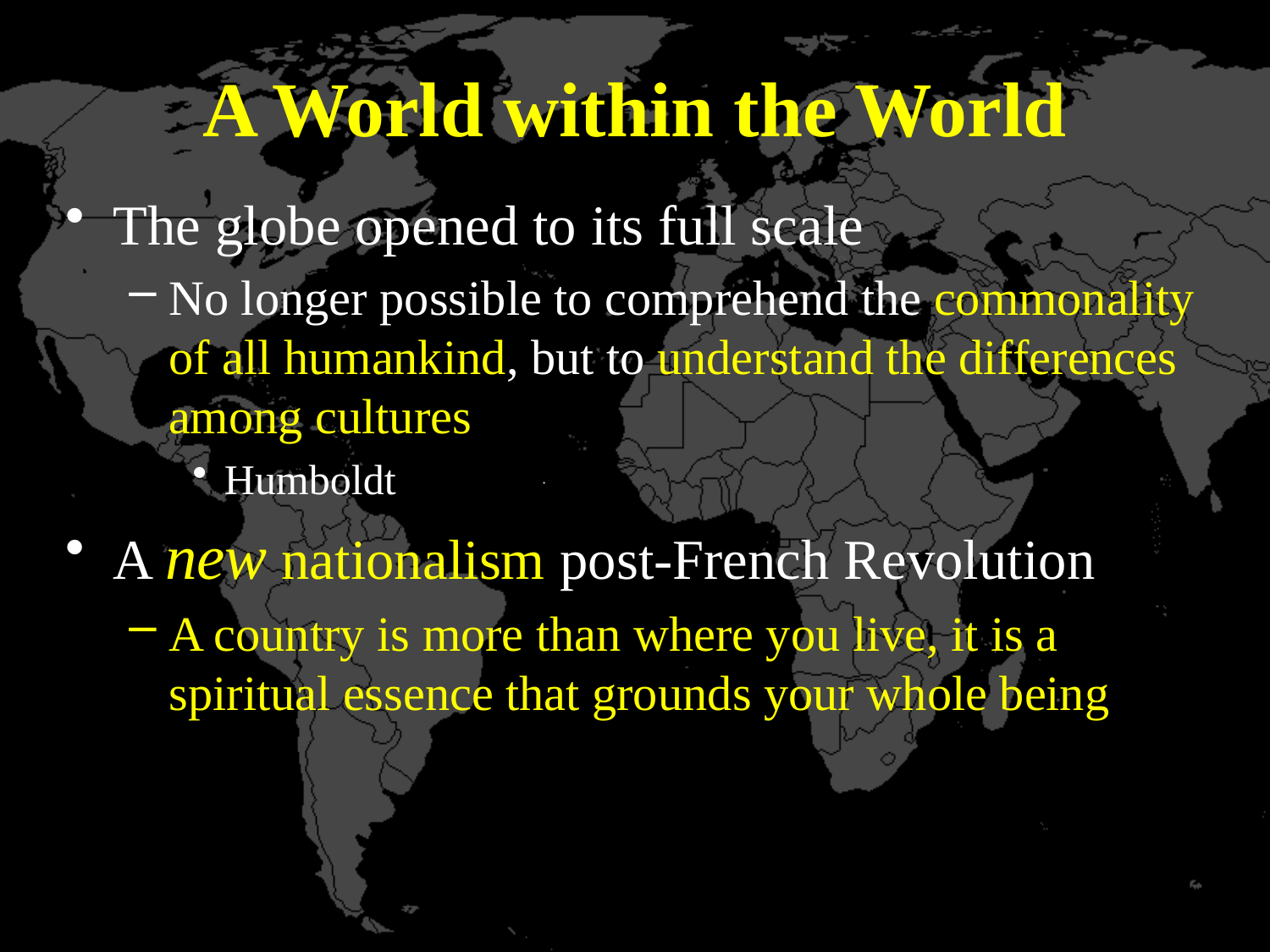

# A World within the World
The globe opened to its full scale
No longer possible to comprehend the commonality of all humankind, but to understand the differences among cultures
Humboldt
A new nationalism post-French Revolution
A country is more than where you live, it is a
spiritual essence that grounds your whole being